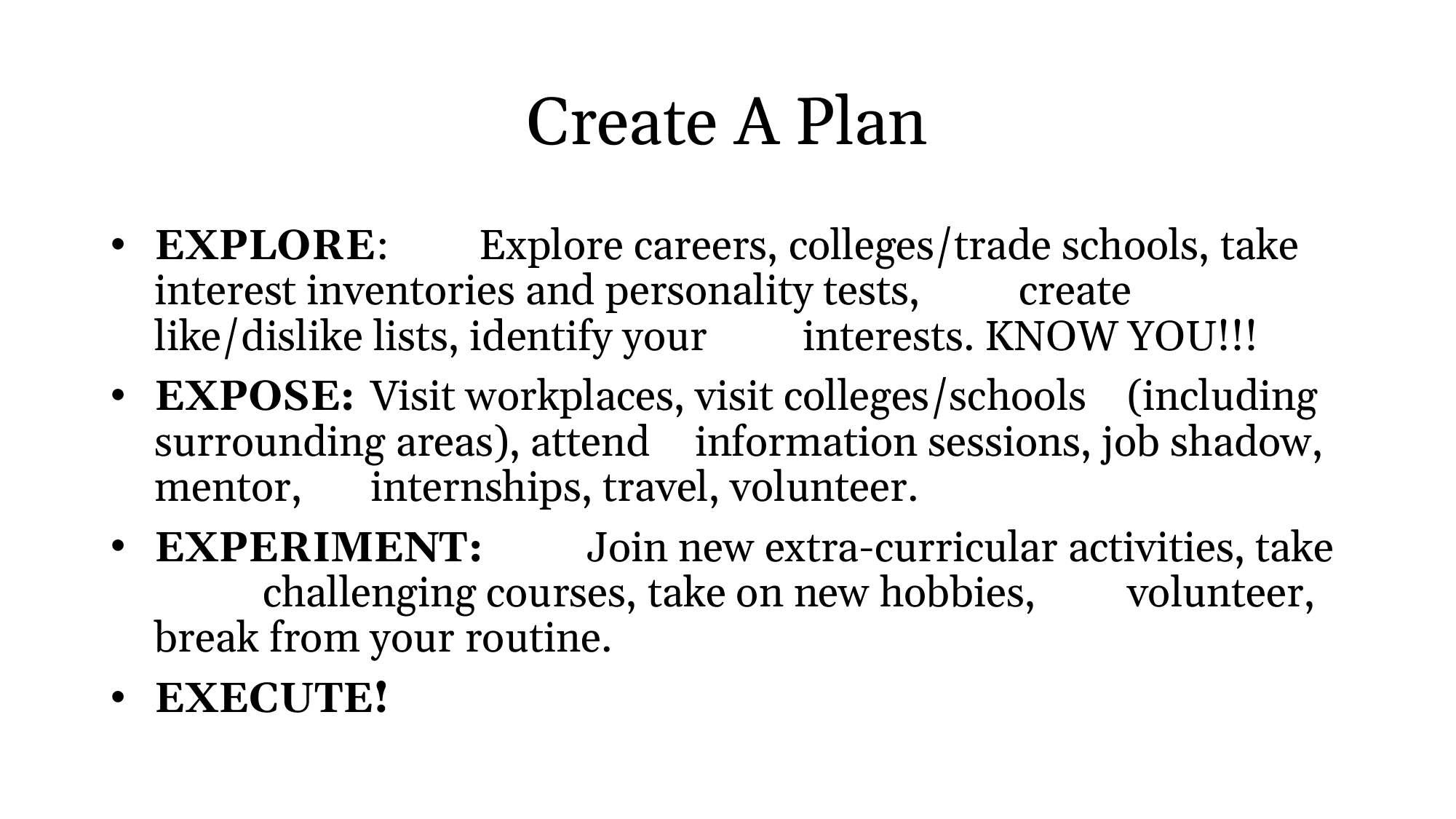

# Create A Plan
EXPLORE: 		Explore careers, colleges/trade schools, take 				interest inventories and personality tests, 					create like/dislike lists, identify your 						interests. KNOW YOU!!!
EXPOSE: 		Visit workplaces, visit colleges/schools 					(including surrounding areas), attend 					information sessions, job shadow, mentor, 					internships, travel, volunteer.
EXPERIMENT: 	Join new extra-curricular activities, take 					challenging courses, take on new hobbies, 					volunteer, break from your routine.
EXECUTE!